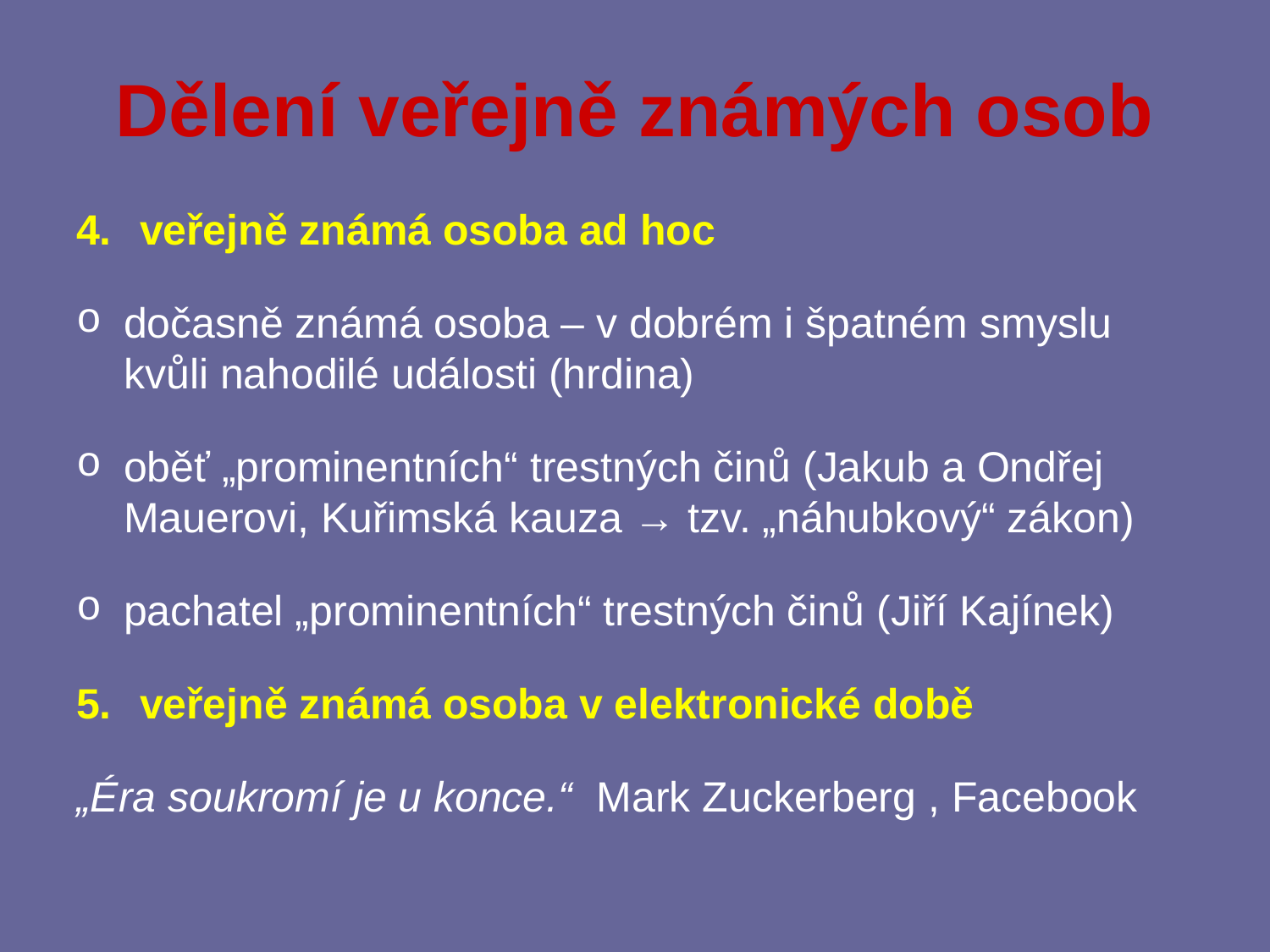

# Dělení veřejně známých osob
veřejně známá osoba ad hoc
dočasně známá osoba – v dobrém i špatném smyslu kvůli nahodilé události (hrdina)
oběť „prominentních“ trestných činů (Jakub a Ondřej Mauerovi, Kuřimská kauza → tzv. „náhubkový“ zákon)
pachatel „prominentních“ trestných činů (Jiří Kajínek)
veřejně známá osoba v elektronické době
„Éra soukromí je u konce.“  Mark Zuckerberg , Facebook